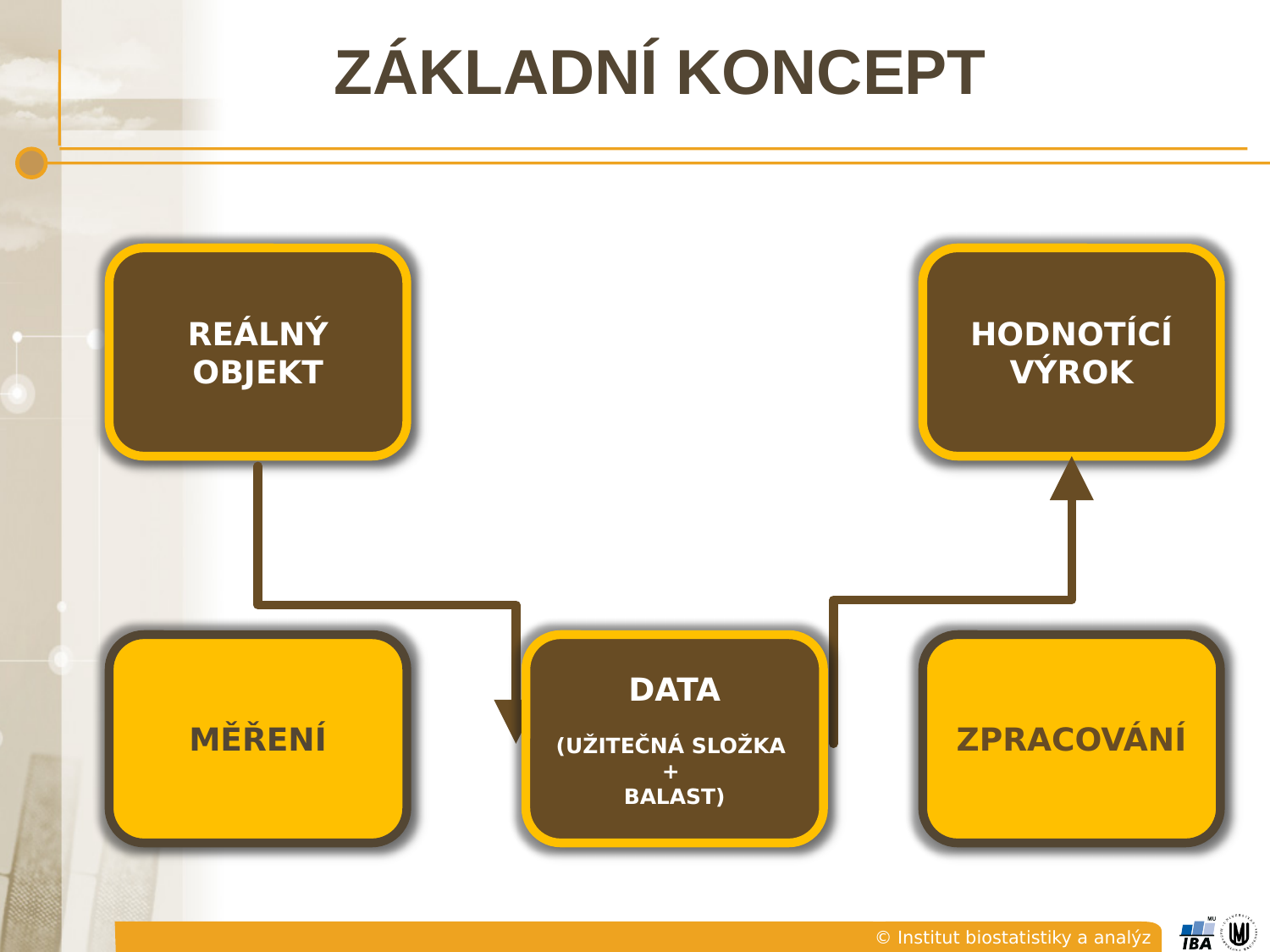

# ZÁKLADNÍ KONCEPT
Reálný objekt
Hodnotící výrok
měření
Data

(Užitečná složka
+
balast)
zpracování